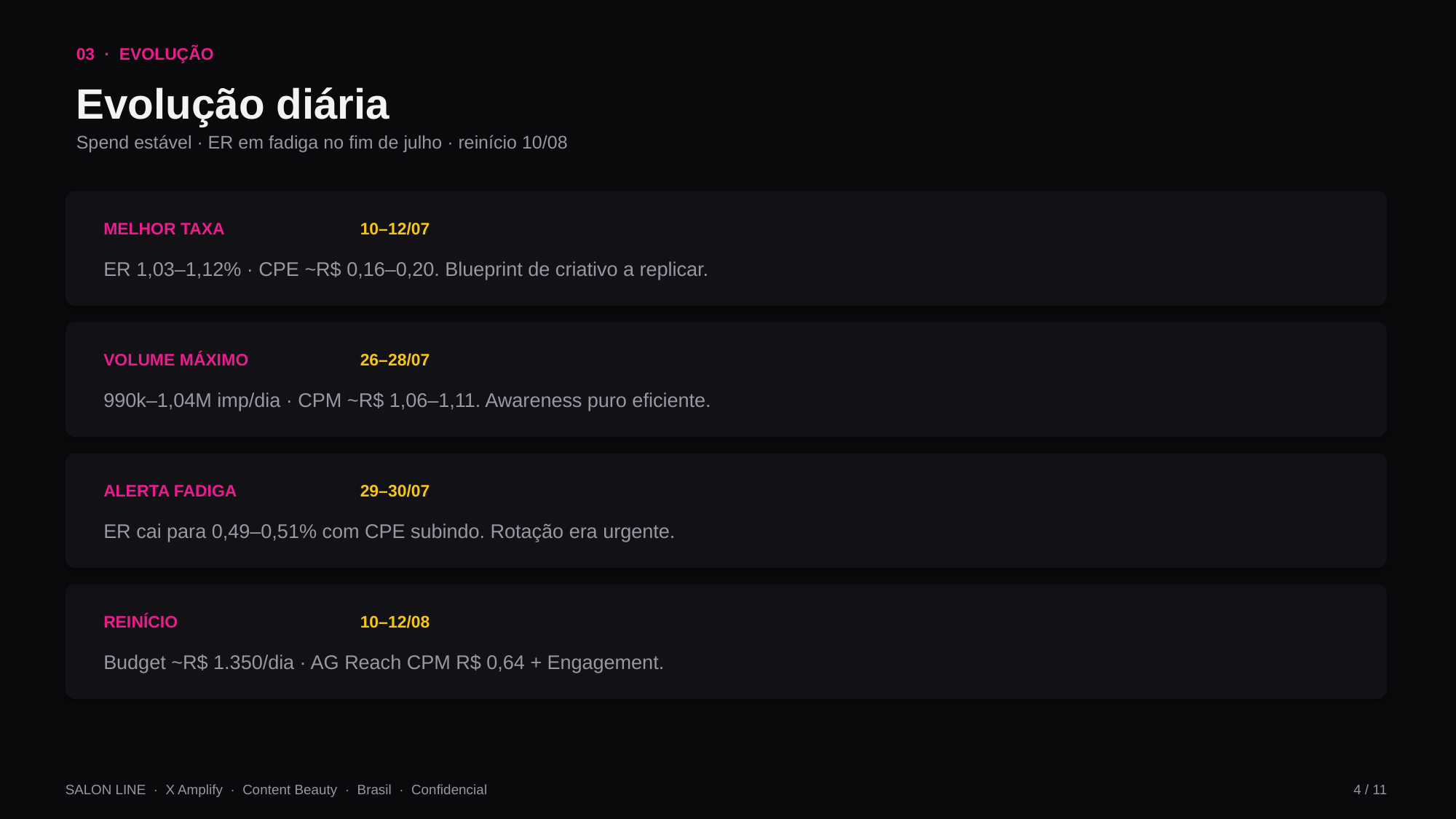

03  ·  EVOLUÇÃO
Evolução diária
Spend estável · ER em fadiga no fim de julho · reinício 10/08

MELHOR TAXA
10–12/07
ER 1,03–1,12% · CPE ~R$ 0,16–0,20. Blueprint de criativo a replicar.

VOLUME MÁXIMO
26–28/07
990k–1,04M imp/dia · CPM ~R$ 1,06–1,11. Awareness puro eficiente.

ALERTA FADIGA
29–30/07
ER cai para 0,49–0,51% com CPE subindo. Rotação era urgente.

REINÍCIO
10–12/08
Budget ~R$ 1.350/dia · AG Reach CPM R$ 0,64 + Engagement.
SALON LINE  ·  X Amplify  ·  Content Beauty  ·  Brasil  ·  Confidencial
4 / 11